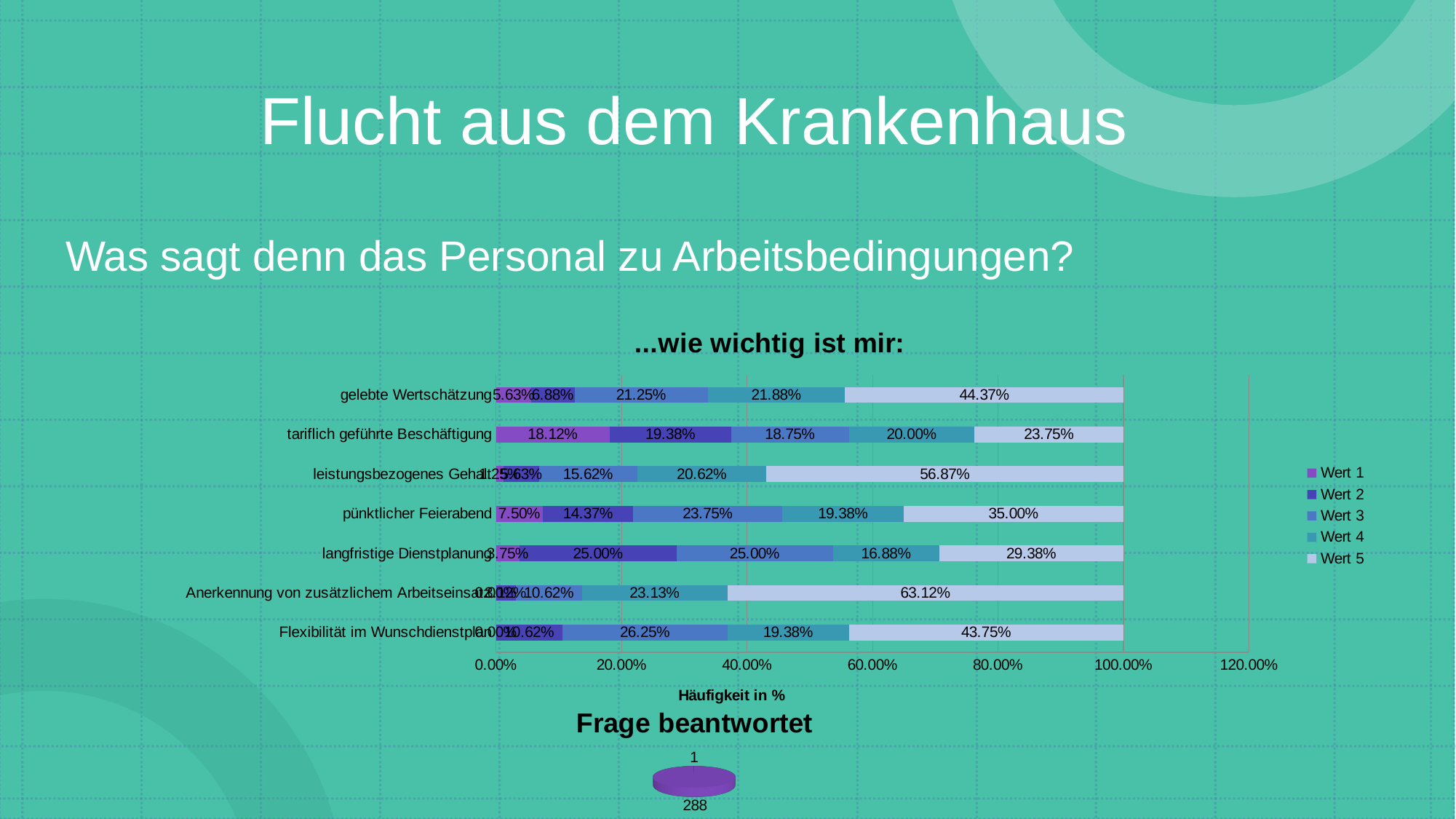

# Flucht aus dem Krankenhaus
Was sagt denn das Personal zu Arbeitsbedingungen?

### Chart: ...wie wichtig ist mir:

| Category | Wert 1 | Wert 2 | Wert 3 | Wert 4 | Wert 5 |
|---|---|---|---|---|---|
| Flexibilität im Wunschdienstplan | 0.0 | 0.1062 | 0.2625 | 0.1938 | 0.4375 |
| Anerkennung von zusätzlichem Arbeitseinsatz | 0.0 | 0.0312 | 0.1062 | 0.2313 | 0.6312 |
| langfristige Dienstplanung | 0.0375 | 0.25 | 0.25 | 0.1688 | 0.2938 |
| pünktlicher Feierabend | 0.075 | 0.1437 | 0.2375 | 0.1938 | 0.35 |
| leistungsbezogenes Gehalt | 0.0125 | 0.0563 | 0.1562 | 0.2062 | 0.5687 |
| tariflich geführte Beschäftigung | 0.1812 | 0.1938 | 0.1875 | 0.2 | 0.2375 |
| gelebte Wertschätzung | 0.0563 | 0.0688 | 0.2125 | 0.2188 | 0.4437 |

[unsupported chart]